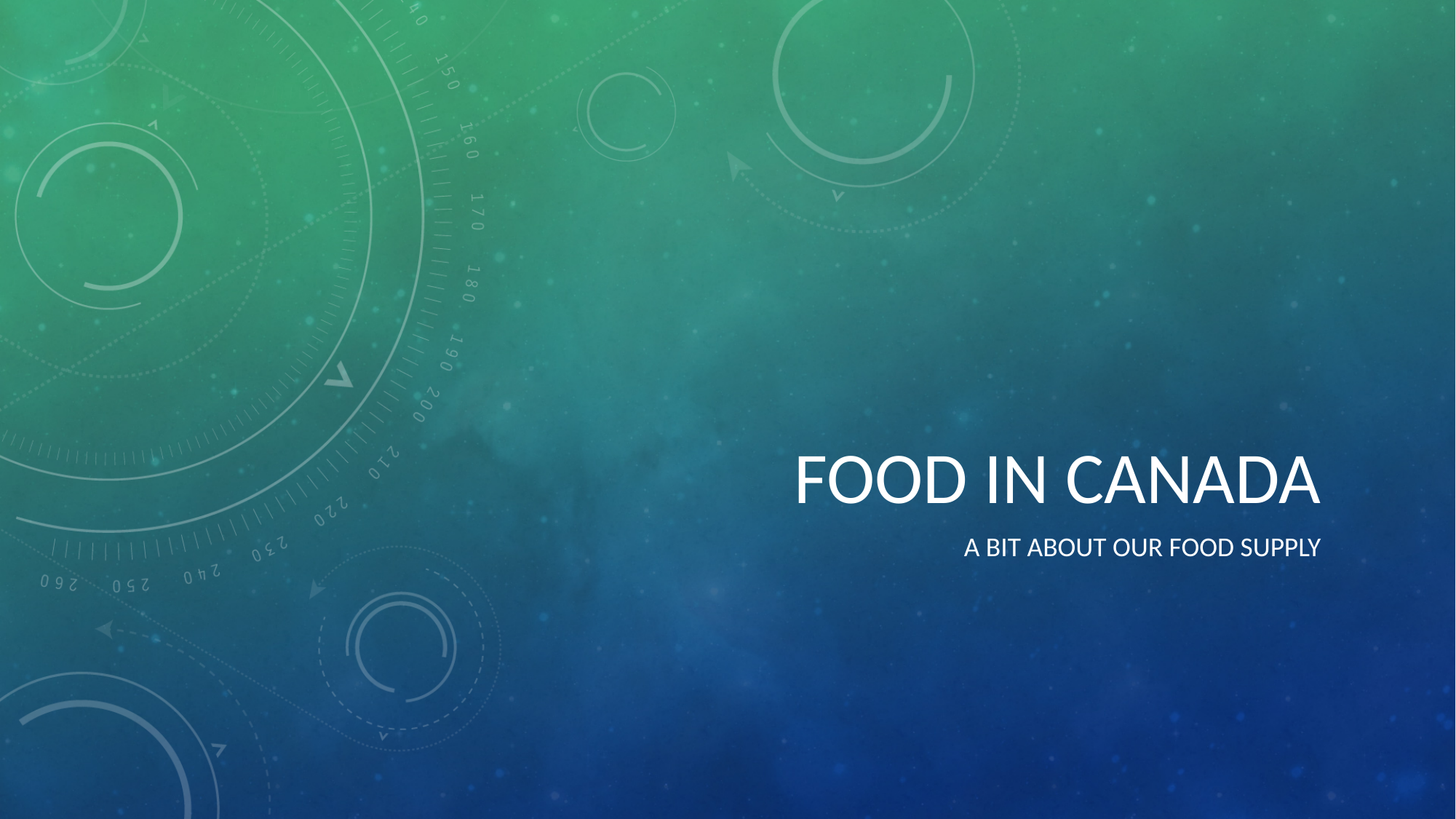

# Food in Canada
A bit about our Food supply